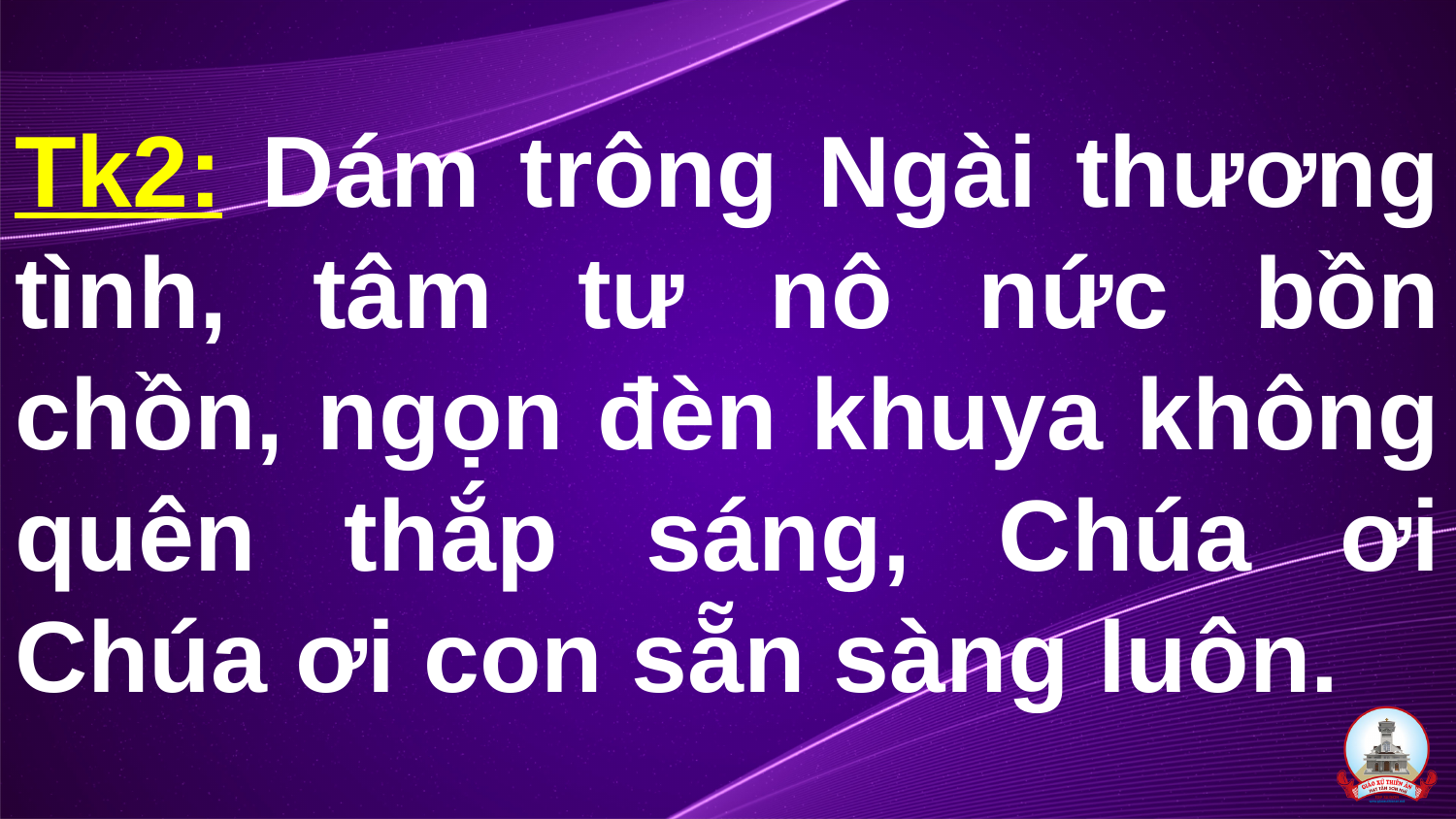

# Tk2: Dám trông Ngài thương tình, tâm tư nô nức bồn chồn, ngọn đèn khuya không quên thắp sáng, Chúa ơi Chúa ơi con sẵn sàng luôn.